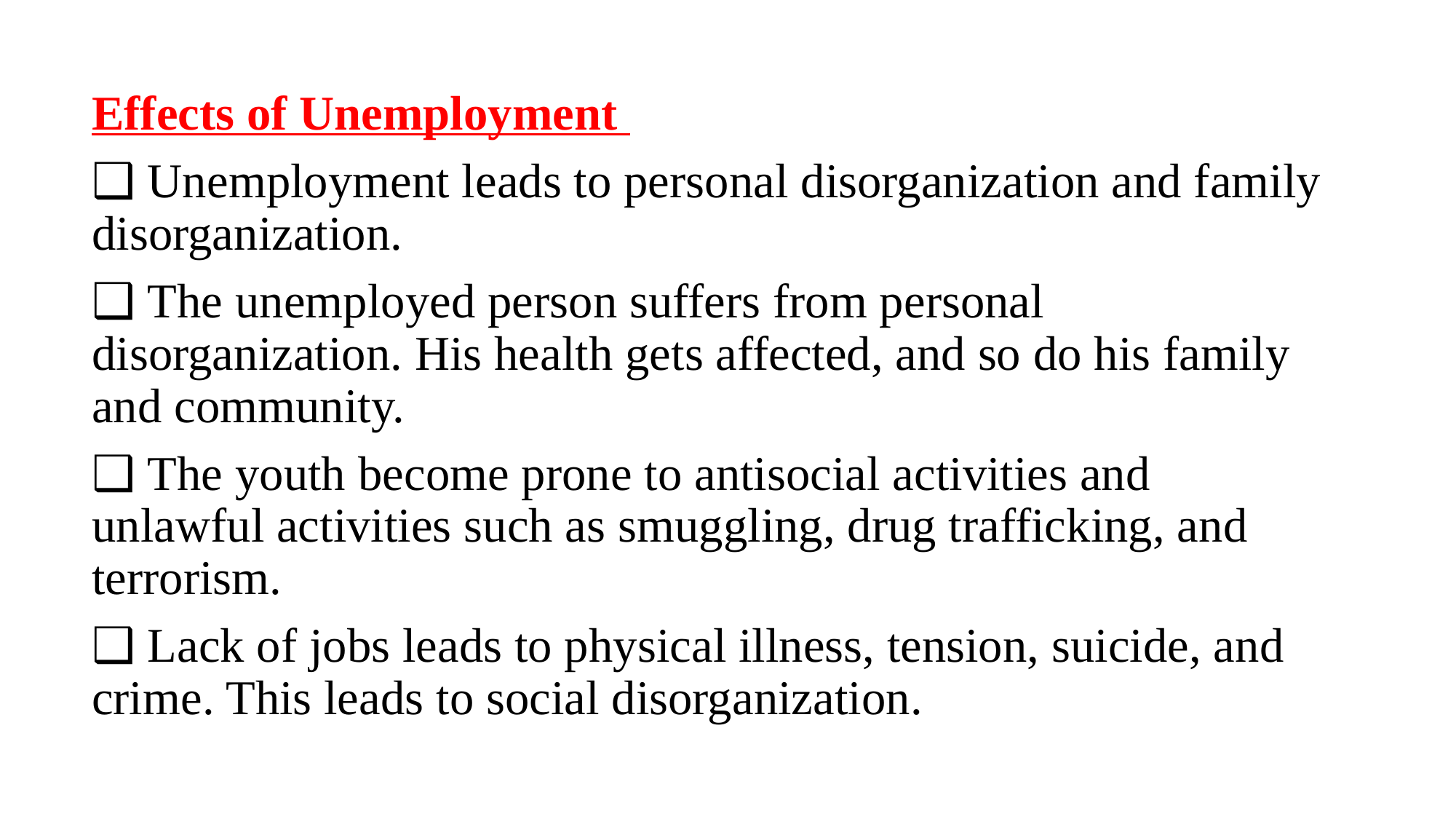

Effects of Unemployment
❑ Unemployment leads to personal disorganization and family disorganization.
❑ The unemployed person suffers from personal disorganization. His health gets affected, and so do his family and community.
❑ The youth become prone to antisocial activities and unlawful activities such as smuggling, drug trafficking, and terrorism.
❑ Lack of jobs leads to physical illness, tension, suicide, and crime. This leads to social disorganization.